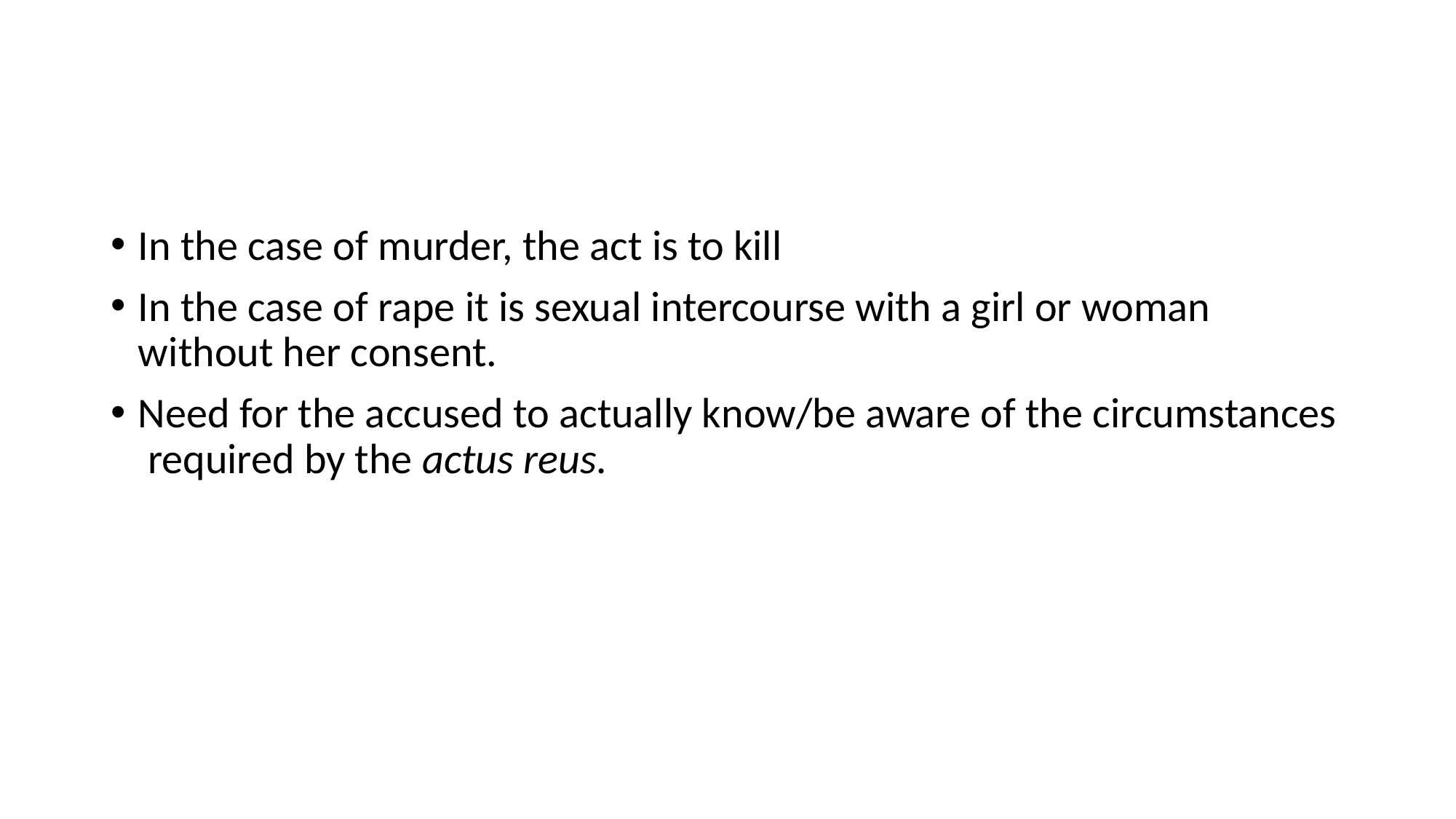

In the case of murder, the act is to kill
In the case of rape it is sexual intercourse with a girl or woman without her consent.
Need for the accused to actually know/be aware of the circumstances  required by the actus reus.